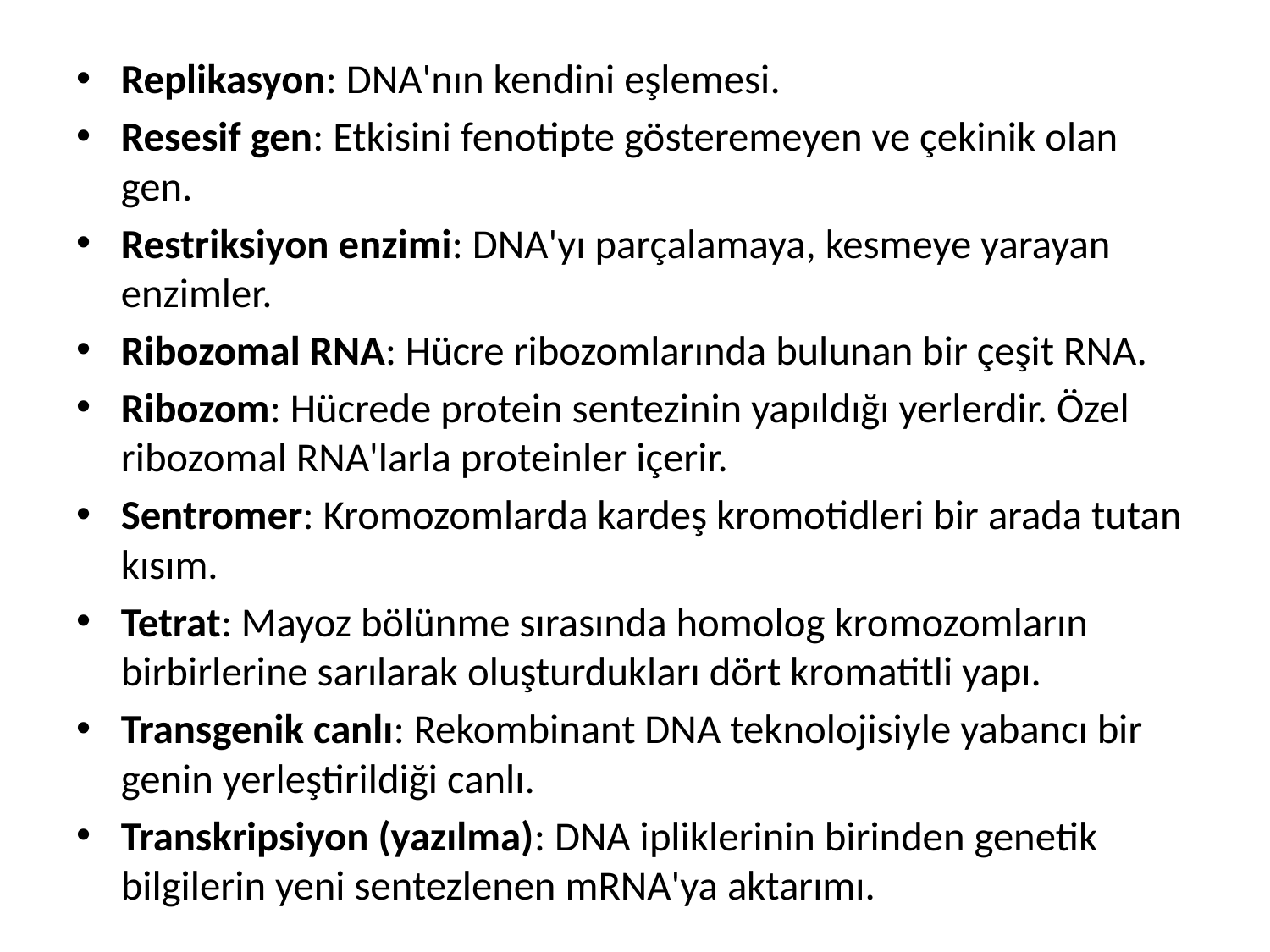

Replikasyon: DNA'nın kendini eşlemesi.
Resesif gen: Etkisini fenotipte gösteremeyen ve çekinik olan gen.
Restriksiyon enzimi: DNA'yı parçalamaya, kesmeye yarayan enzimler.
Ribozomal RNA: Hücre ribozomlarında bulunan bir çeşit RNA.
Ribozom: Hücrede protein sentezinin yapıldığı yerlerdir. Özel ribozomal RNA'larla proteinler içerir.
Sentromer: Kromozomlarda kardeş kromotidleri bir arada tutan kısım.
Tetrat: Mayoz bölünme sırasında homolog kromozomların birbirlerine sarılarak oluşturdukları dört kromatitli yapı.
Transgenik canlı: Rekombinant DNA teknolojisiyle yabancı bir genin yerleştirildiği canlı.
Transkripsiyon (yazılma): DNA ipliklerinin birinden genetik bilgilerin yeni sentezlenen mRNA'ya aktarımı.